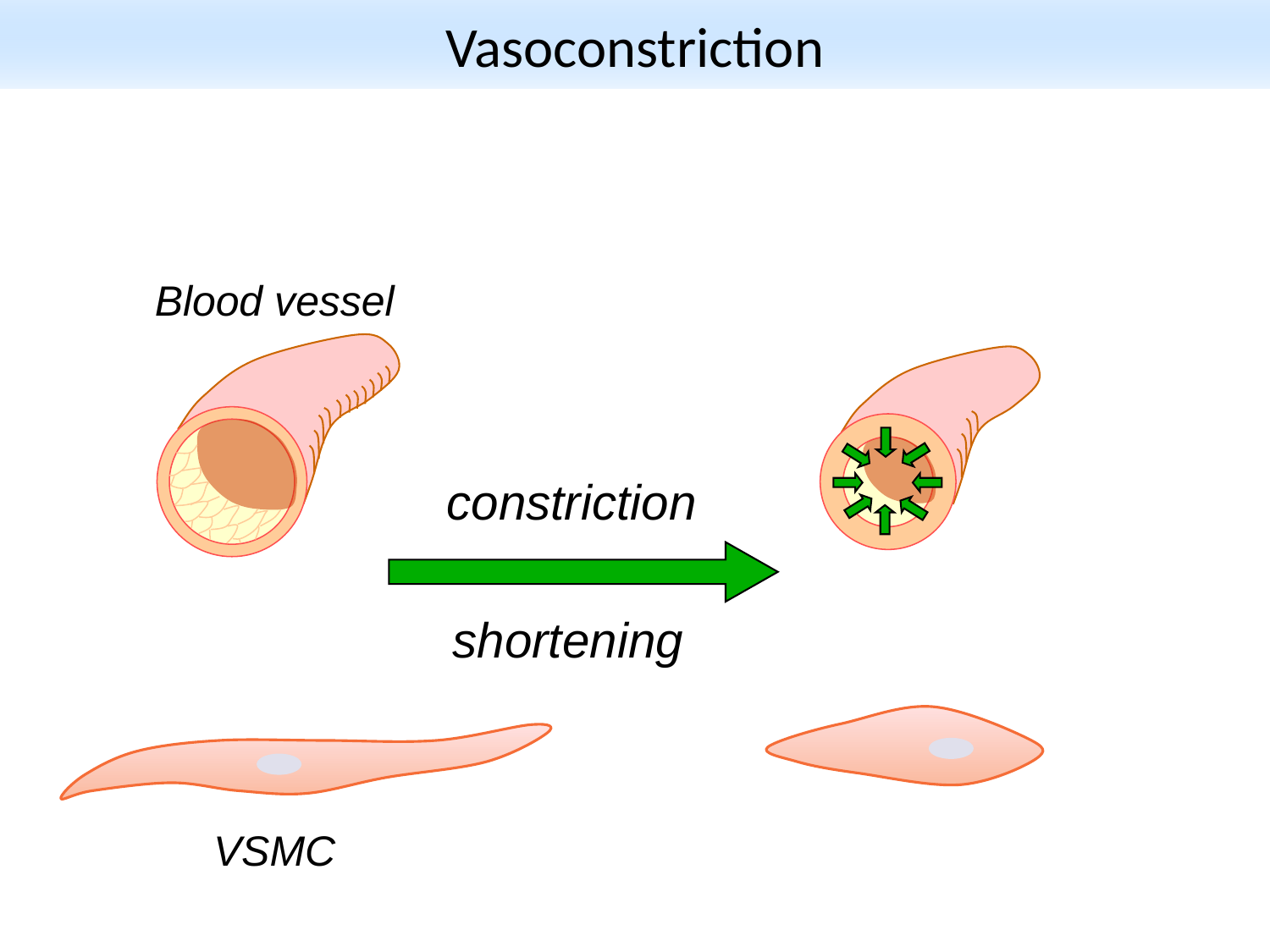

# Vasoconstriction
Blood vessel

constriction

shortening

VSMC